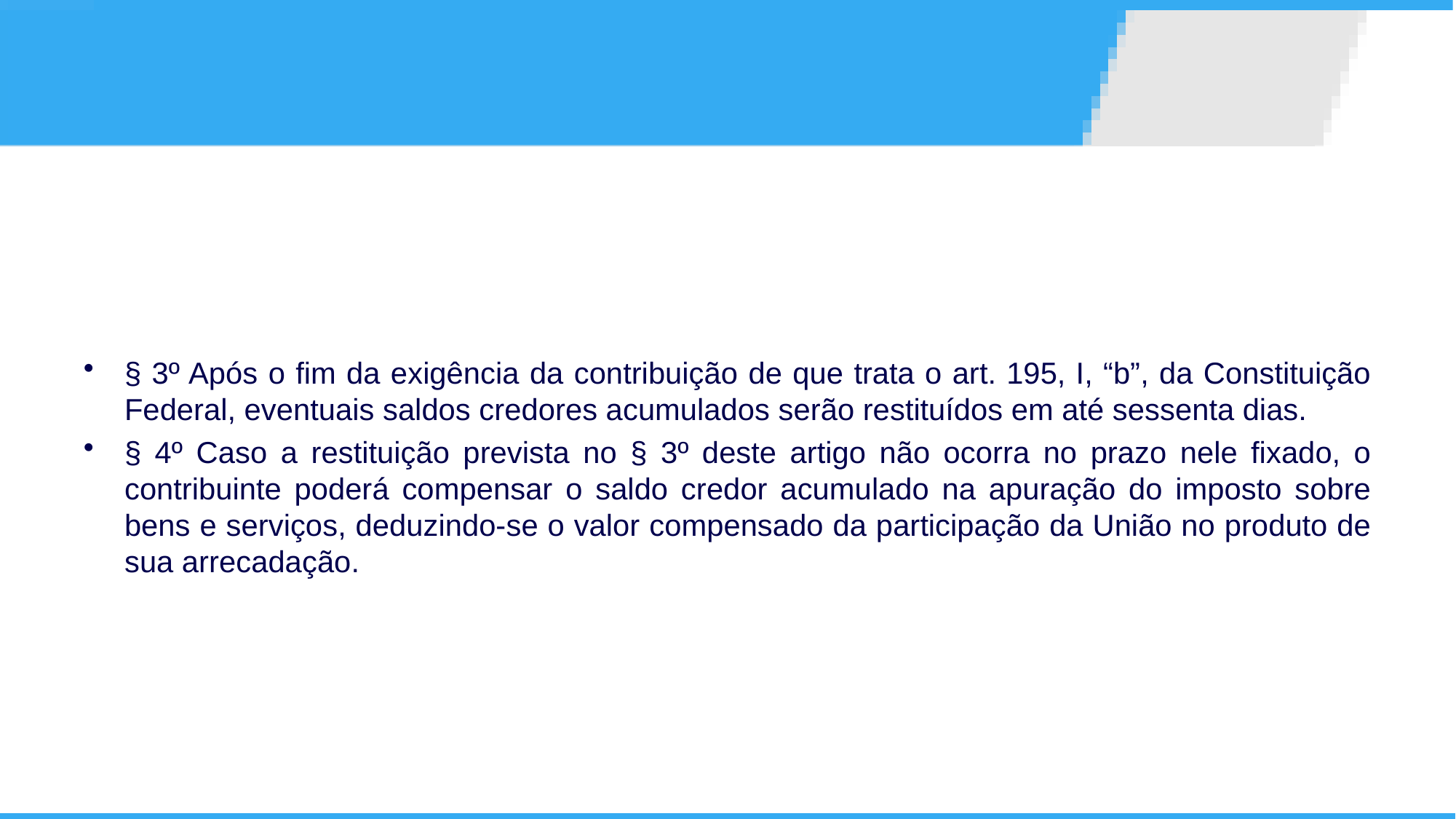

§ 3º Após o fim da exigência da contribuição de que trata o art. 195, I, “b”, da Constituição Federal, eventuais saldos credores acumulados serão restituídos em até sessenta dias.
§ 4º Caso a restituição prevista no § 3º deste artigo não ocorra no prazo nele fixado, o contribuinte poderá compensar o saldo credor acumulado na apuração do imposto sobre bens e serviços, deduzindo-se o valor compensado da participação da União no produto de sua arrecadação.